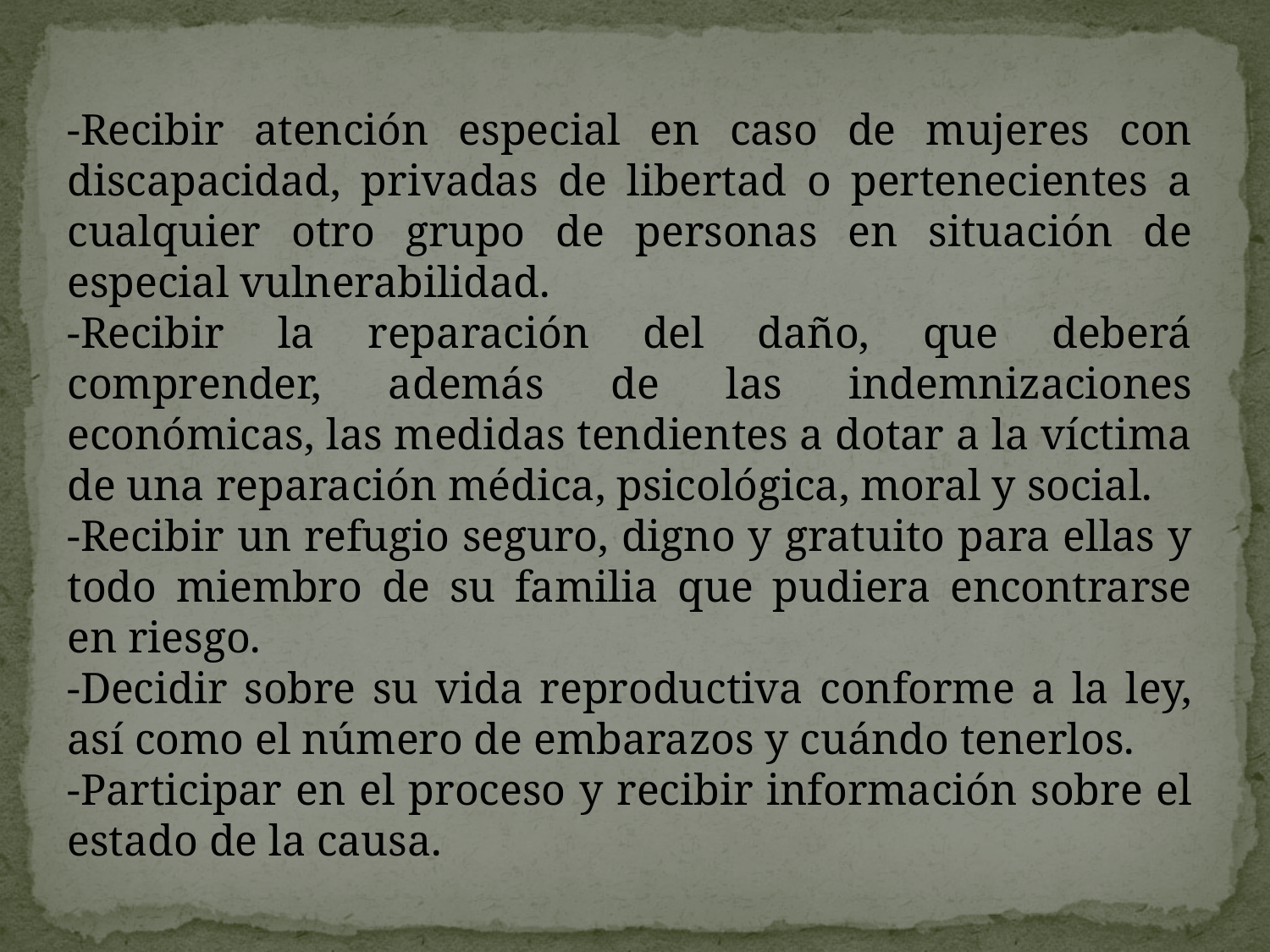

-Recibir atención especial en caso de mujeres con discapacidad, privadas de libertad o pertenecientes a cualquier otro grupo de personas en situación de especial vulnerabilidad.
-Recibir la reparación del daño, que deberá comprender, además de las indemnizaciones económicas, las medidas tendientes a dotar a la víctima de una reparación médica, psicológica, moral y social.
-Recibir un refugio seguro, digno y gratuito para ellas y todo miembro de su familia que pudiera encontrarse en riesgo.
-Decidir sobre su vida reproductiva conforme a la ley, así como el número de embarazos y cuándo tenerlos.
-Participar en el proceso y recibir información sobre el estado de la causa.